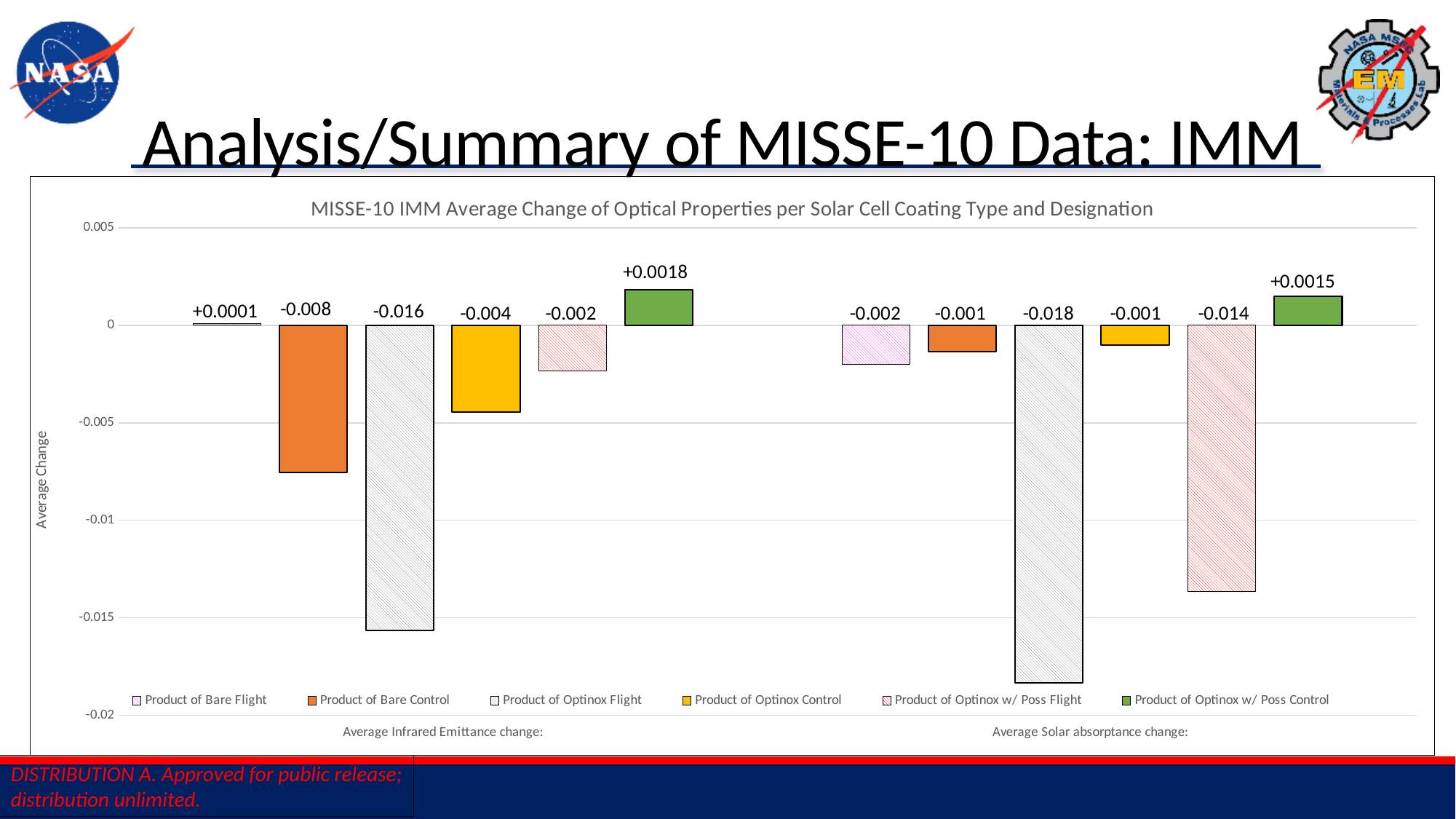

# Analysis/Summary of MISSE-10 Data: IMM

### Chart: MISSE-10 IMM Average Change of Optical Properties per Solar Cell Coating Type and Designation

| Category | Product of Bare Flight | Product of Bare Control | Product of Optinox Flight | Product of Optinox Control | Product of Optinox w/ Poss Flight | Product of Optinox w/ Poss Control |
|---|---|---|---|---|---|---|
| Average Infrared Emittance change: | 0.00011111111111109888 | -0.007555555555555538 | -0.01566666666666657 | -0.004444444444444399 | -0.0023333333333332984 | 0.0018333333333333535 |
| Average Solar absorptance change:  | -0.0020000000000000018 | -0.0013333333333333346 | -0.01833333333333335 | -0.0010000000000000009 | -0.01366666666666668 | 0.0015000000000000013 |
+0.0001
DISTRIBUTION A. Approved for public release; distribution unlimited.